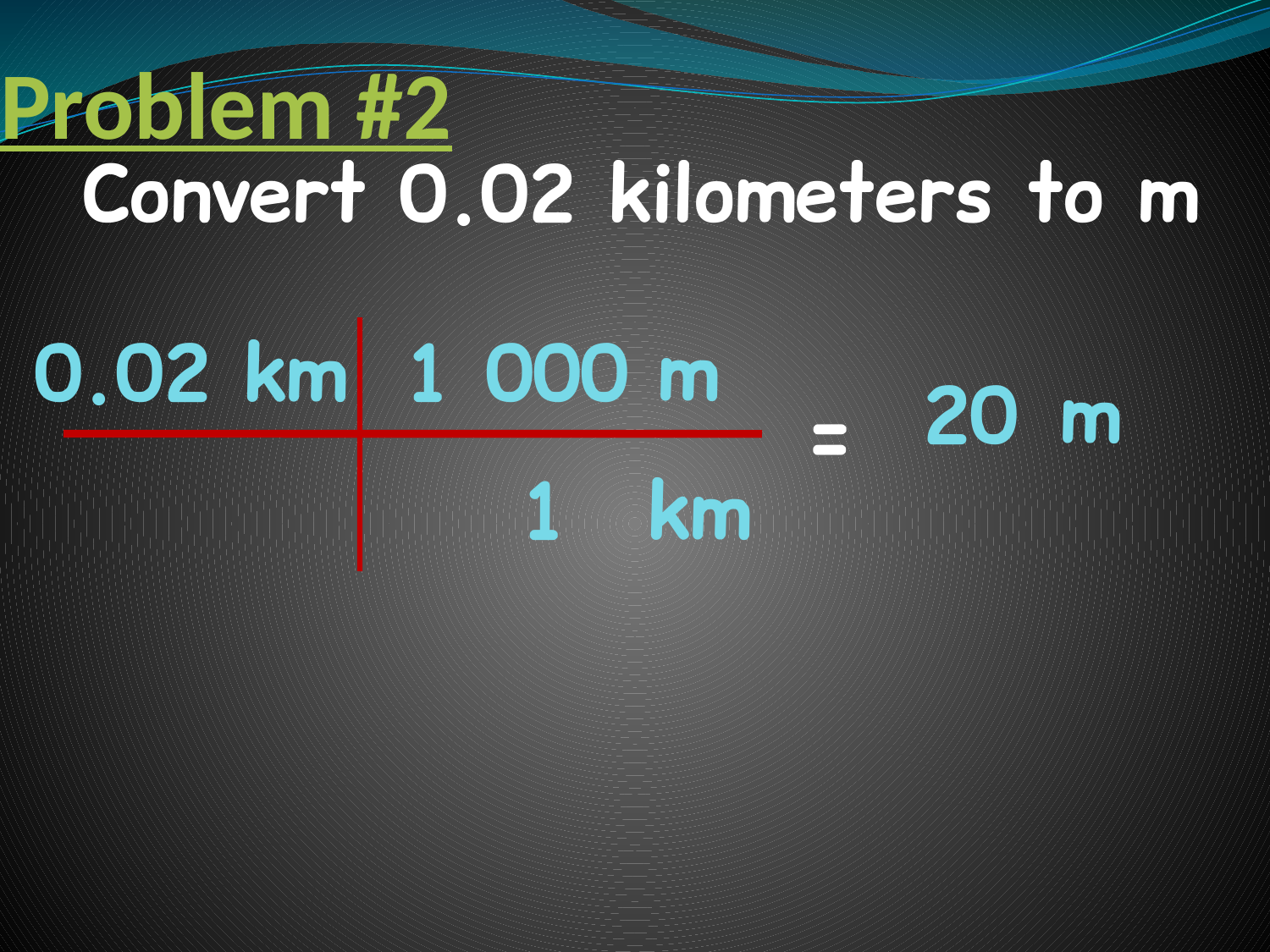

# Problem #2
Convert 0.02 kilometers to m
m
0.02 km
1 000
m
20
=
1
km